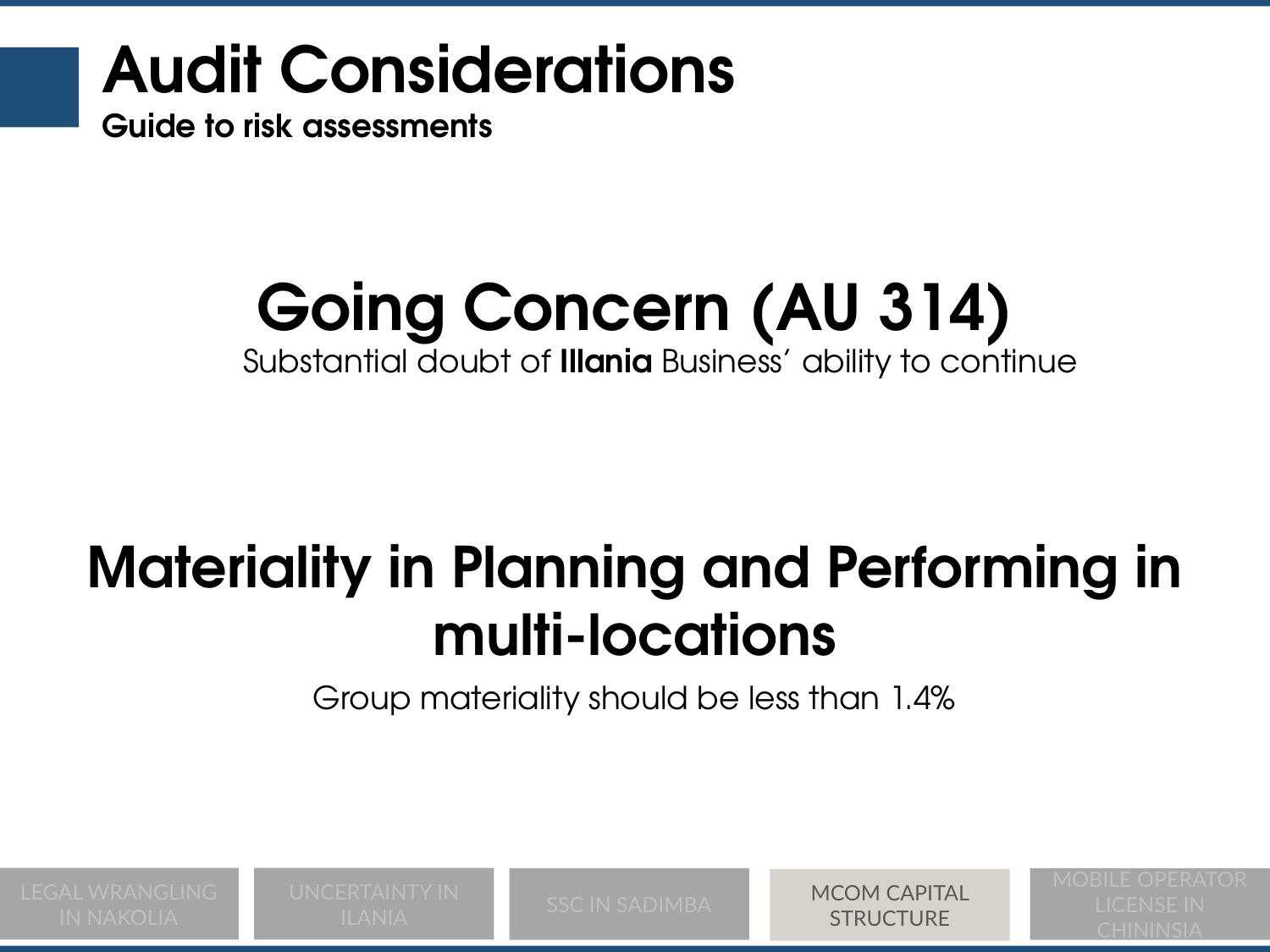

Audit Considerations
Guide to risk assessments

Going Concern (AU 314)

Substantial doubt of Illania Business’ ability to continue
Materiality in Planning and Performing in multi-locations

Group materiality should be less than 1.4%
LEGAL WRANGLING IN NAKOLIA
UNCERTAINTY IN ILANIA
SSC IN SADIMBA
MOBILE OPERATOR LICENSE IN CHININSIA
MCOM CAPITAL STRUCTURE